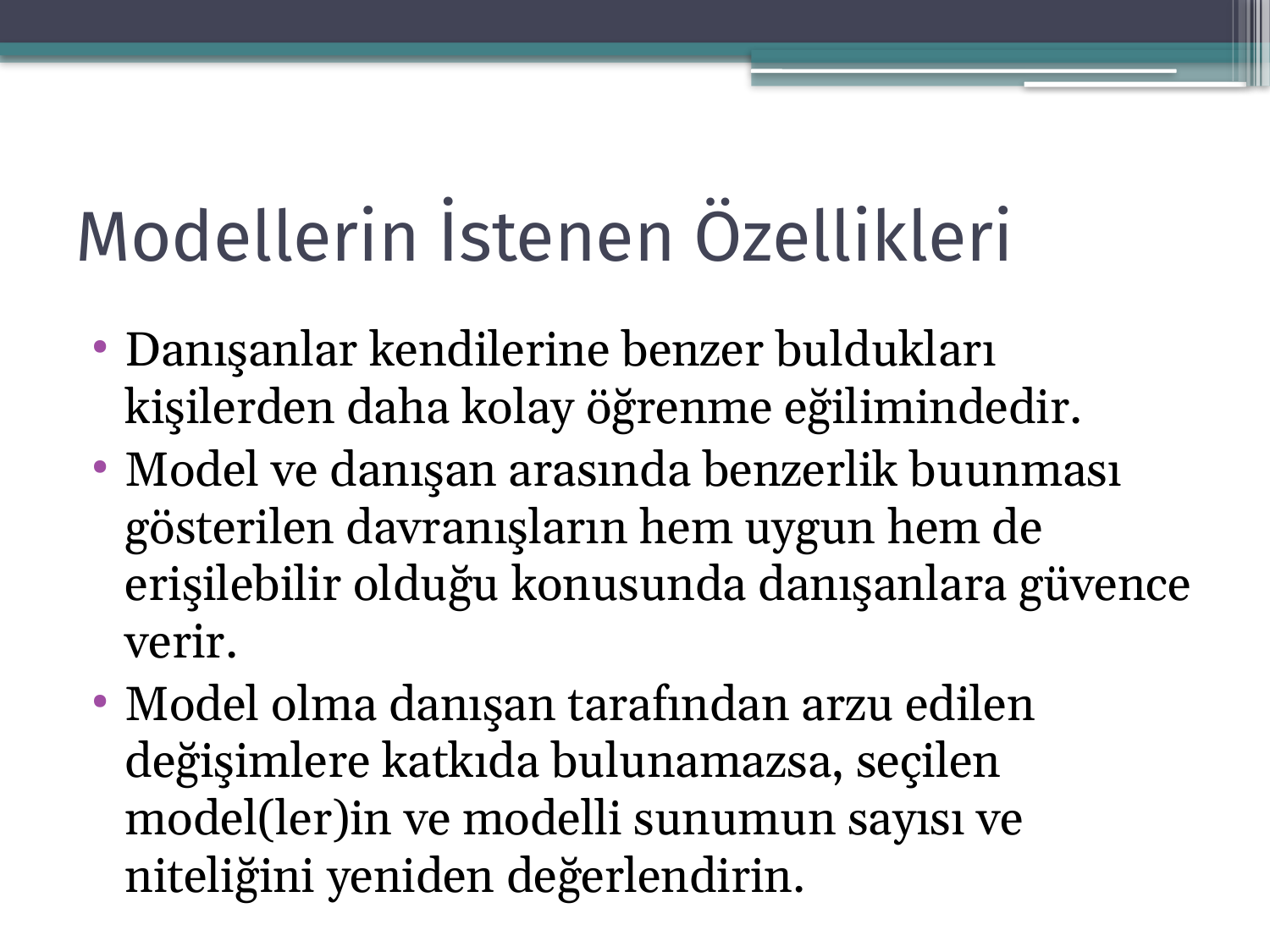

# Modellerin İstenen Özellikleri
Danışanlar kendilerine benzer buldukları kişilerden daha kolay öğrenme eğilimindedir.
Model ve danışan arasında benzerlik buunması gösterilen davranışların hem uygun hem de erişilebilir olduğu konusunda danışanlara güvence verir.
Model olma danışan tarafından arzu edilen değişimlere katkıda bulunamazsa, seçilen model(ler)in ve modelli sunumun sayısı ve niteliğini yeniden değerlendirin.